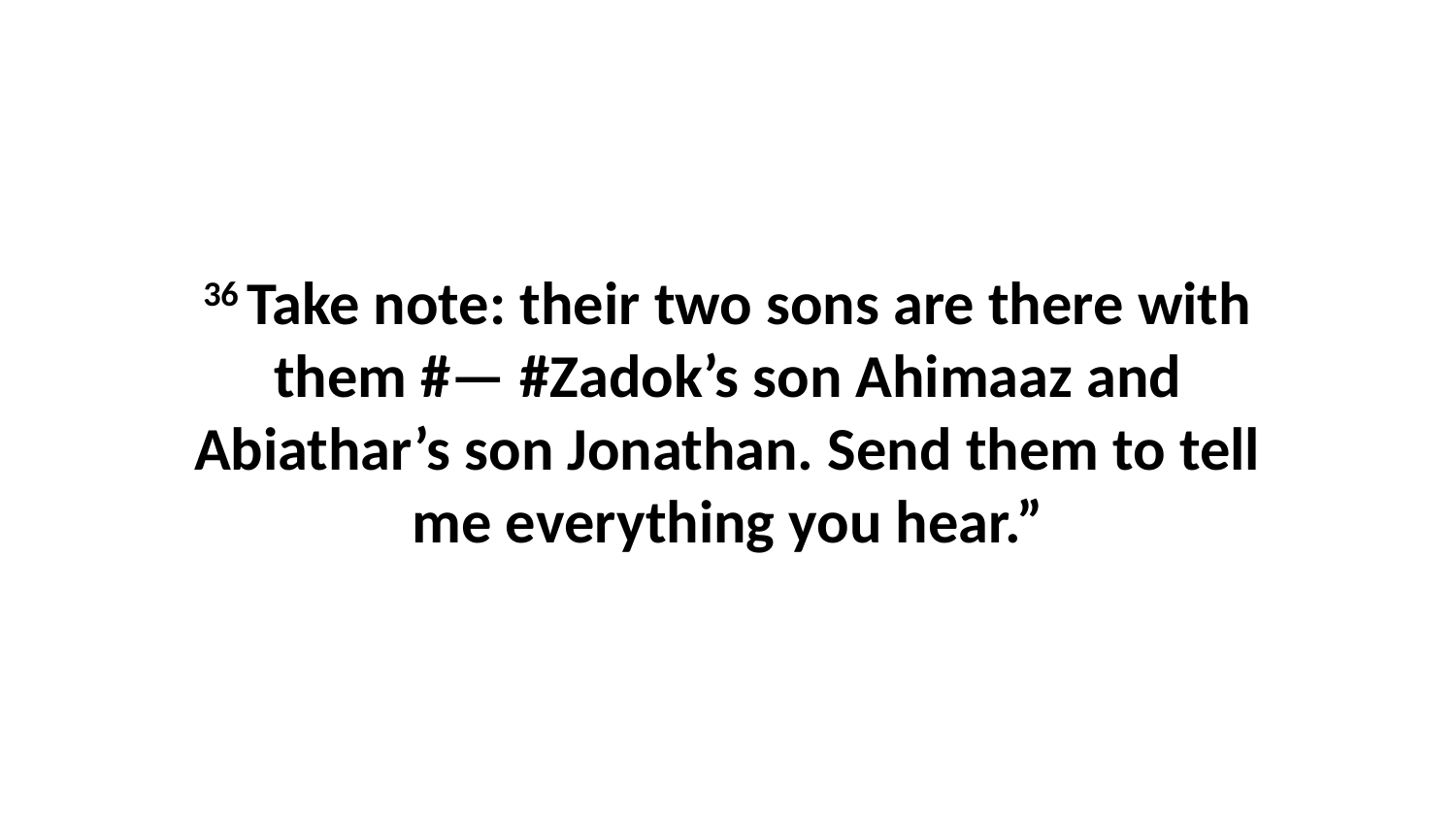

36 Take note: their two sons are there with them #— #Zadok’s son Ahimaaz and Abiathar’s son Jonathan. Send them to tell me everything you hear.”